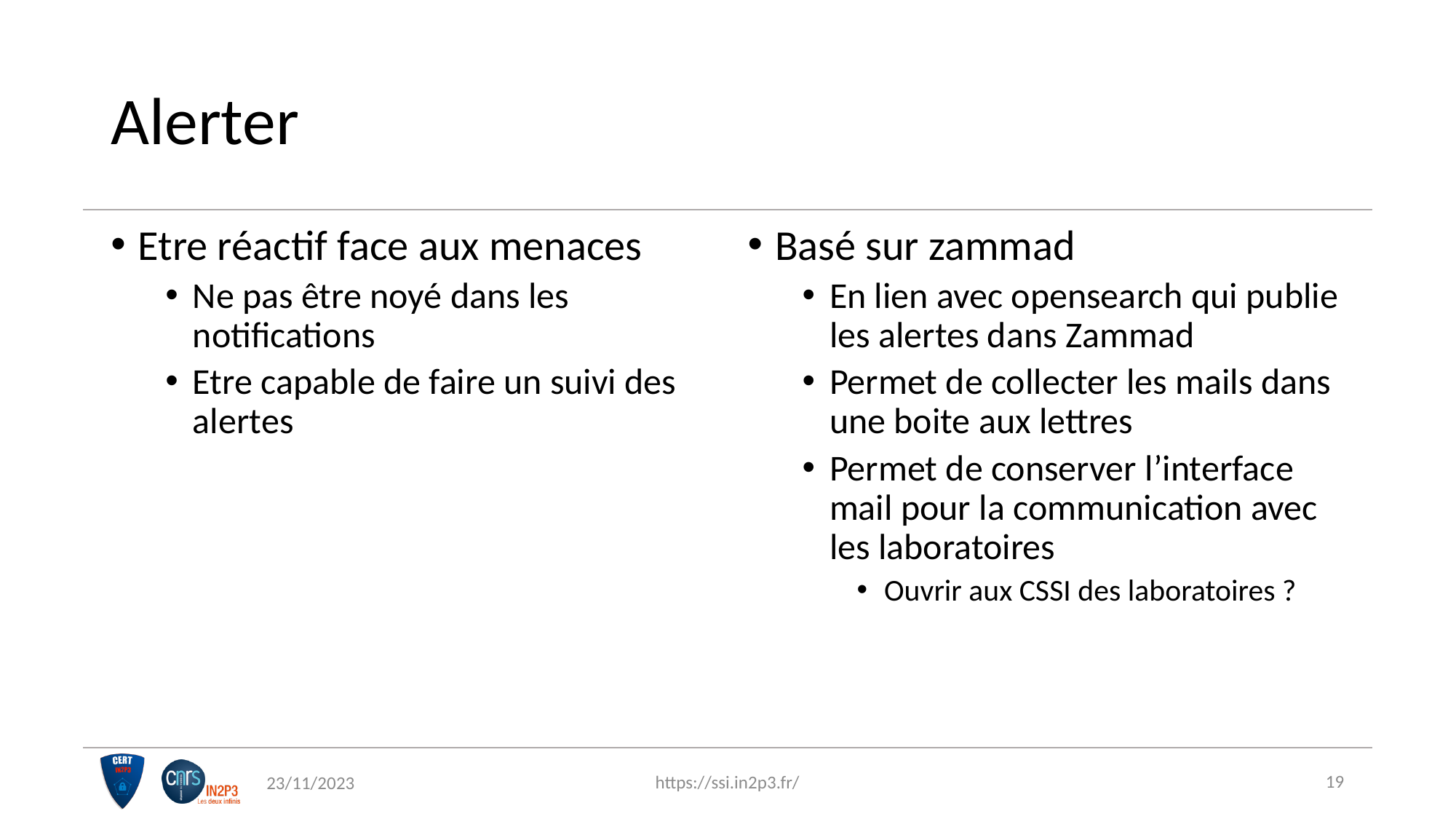

# Alerter
Etre réactif face aux menaces
Ne pas être noyé dans les notifications
Etre capable de faire un suivi des alertes

Basé sur zammad
En lien avec opensearch qui publie les alertes dans Zammad
Permet de collecter les mails dans une boite aux lettres
Permet de conserver l’interface mail pour la communication avec les laboratoires
Ouvrir aux CSSI des laboratoires ?
19
https://ssi.in2p3.fr/
23/11/2023